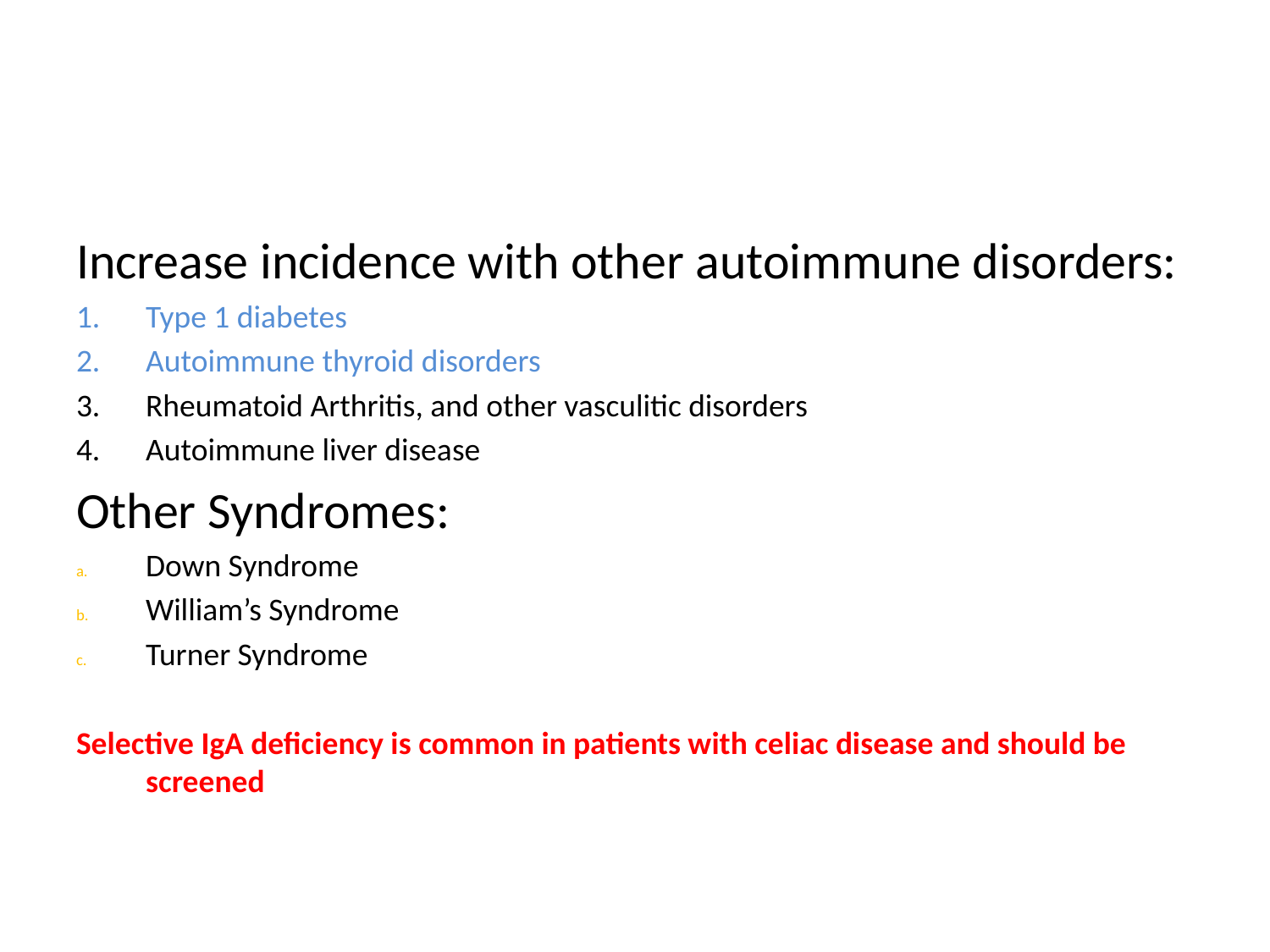

#
Increase incidence with other autoimmune disorders:
Type 1 diabetes
Autoimmune thyroid disorders
Rheumatoid Arthritis, and other vasculitic disorders
Autoimmune liver disease
Other Syndromes:
Down Syndrome
William’s Syndrome
Turner Syndrome

Selective IgA deficiency is common in patients with celiac disease and should be screened